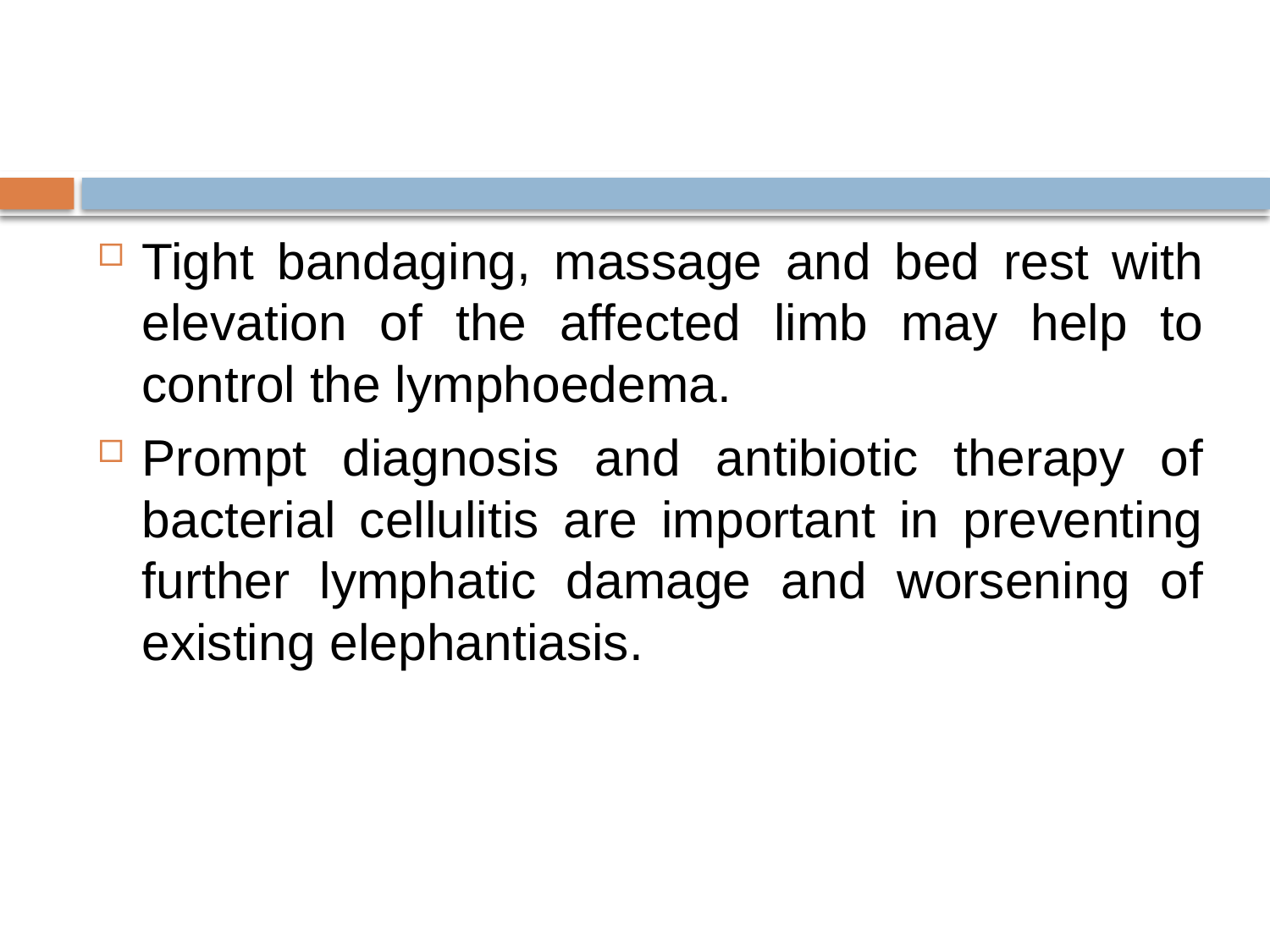

#
Tight bandaging, massage and bed rest with elevation of the affected limb may help to control the lymphoedema.
Prompt diagnosis and antibiotic therapy of bacterial cellulitis are important in preventing further lymphatic damage and worsening of existing elephantiasis.